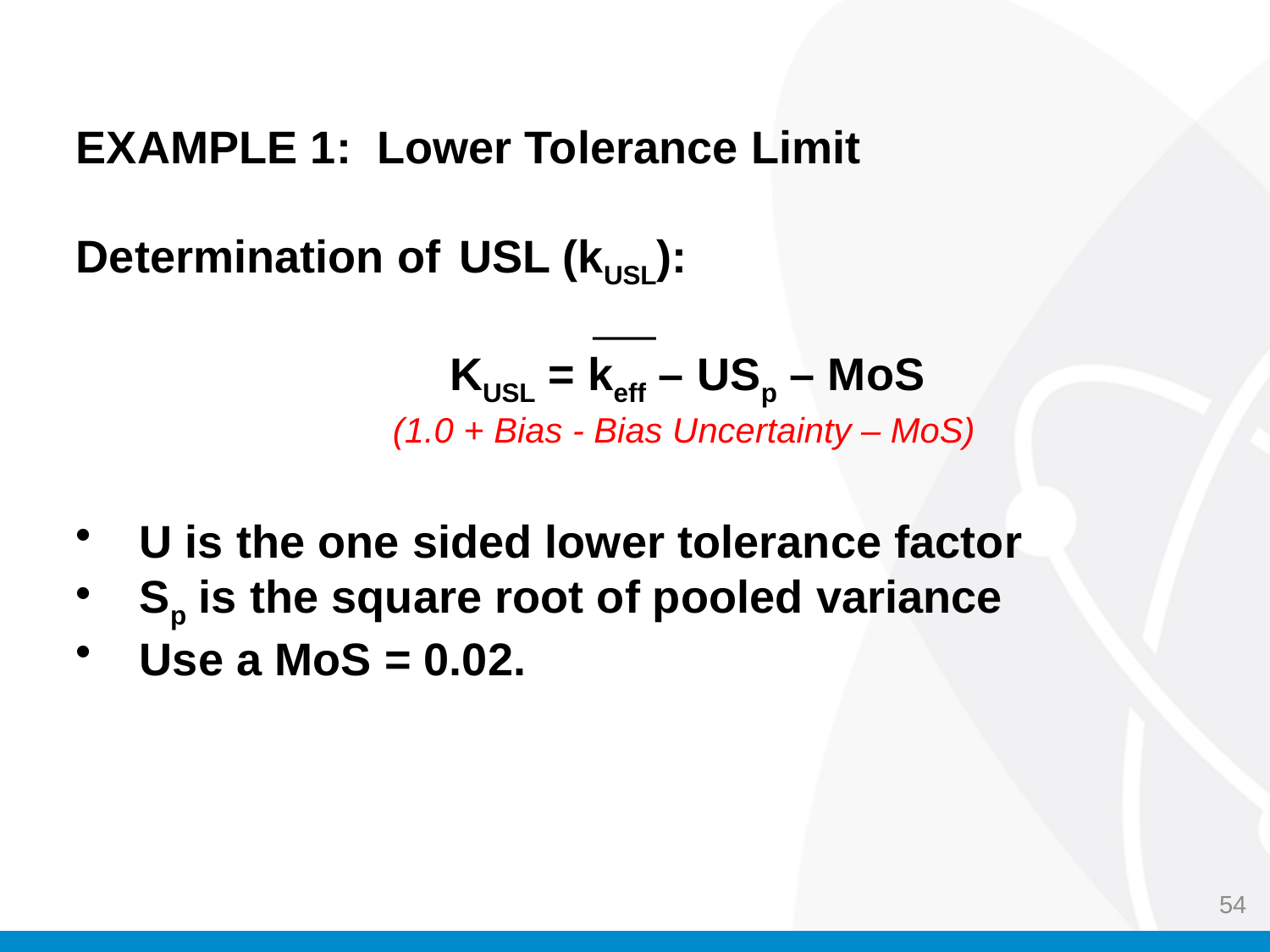

EXAMPLE 1:  Lower Tolerance Limit

Determination of  USL (kUSL):

        KUSL = keff – USp – MoS
         (1.0 + Bias - Bias Uncertainty – MoS)

U is the one sided lower tolerance factor
Sp is the square root of pooled variance
Use a MoS = 0.02.

54